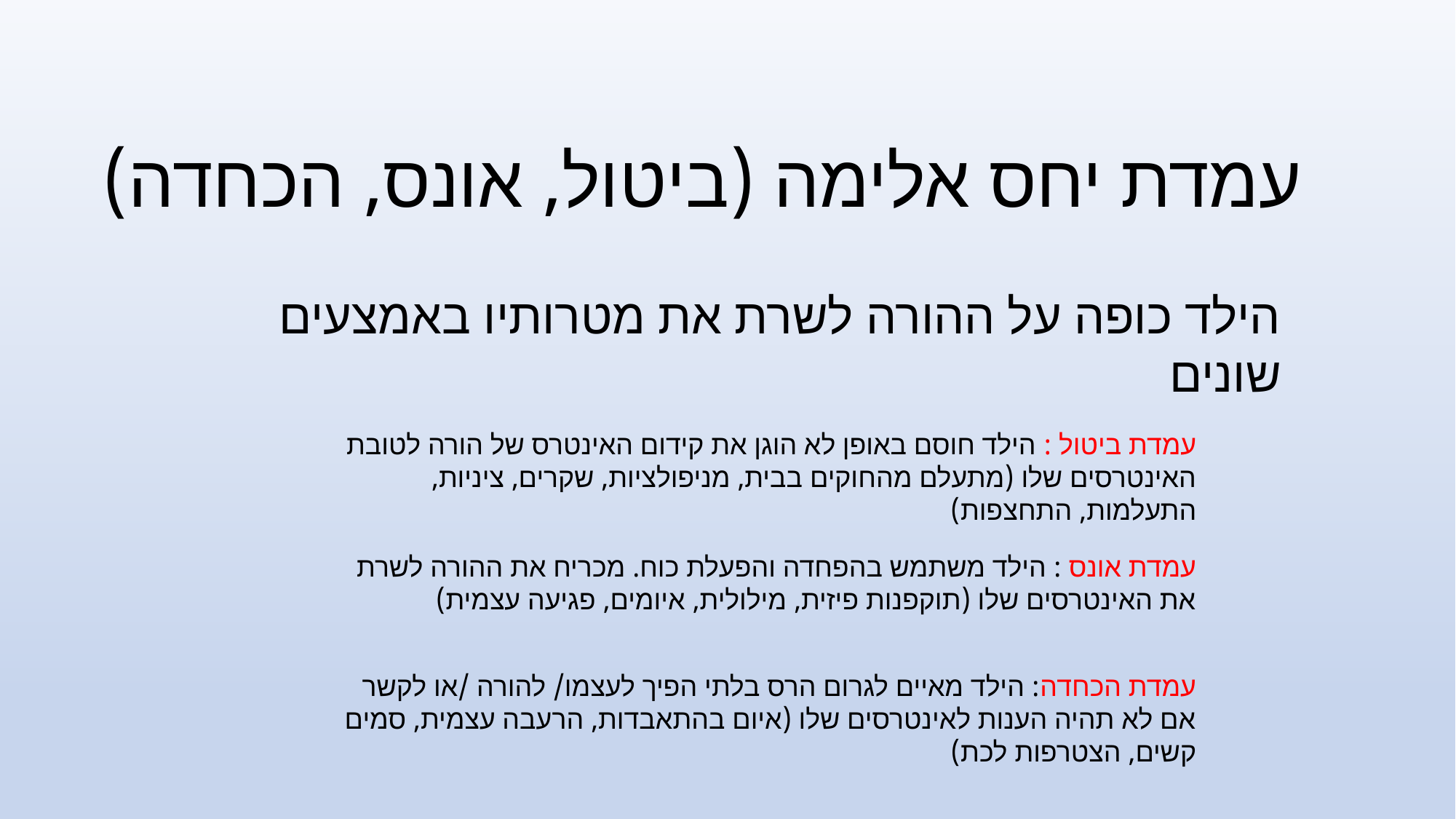

עמדת יחס אלימה (ביטול, אונס, הכחדה)

הילד כופה על ההורה לשרת את מטרותיו באמצעים שונים
עמדת ביטול : הילד חוסם באופן לא הוגן את קידום האינטרס של הורה לטובת האינטרסים שלו (מתעלם מהחוקים בבית, מניפולציות, שקרים, ציניות, התעלמות, התחצפות)
עמדת אונס : הילד משתמש בהפחדה והפעלת כוח. מכריח את ההורה לשרת את האינטרסים שלו (תוקפנות פיזית, מילולית, איומים, פגיעה עצמית)
עמדת הכחדה: הילד מאיים לגרום הרס בלתי הפיך לעצמו/ להורה /או לקשר אם לא תהיה הענות לאינטרסים שלו (איום בהתאבדות, הרעבה עצמית, סמים קשים, הצטרפות לכת)